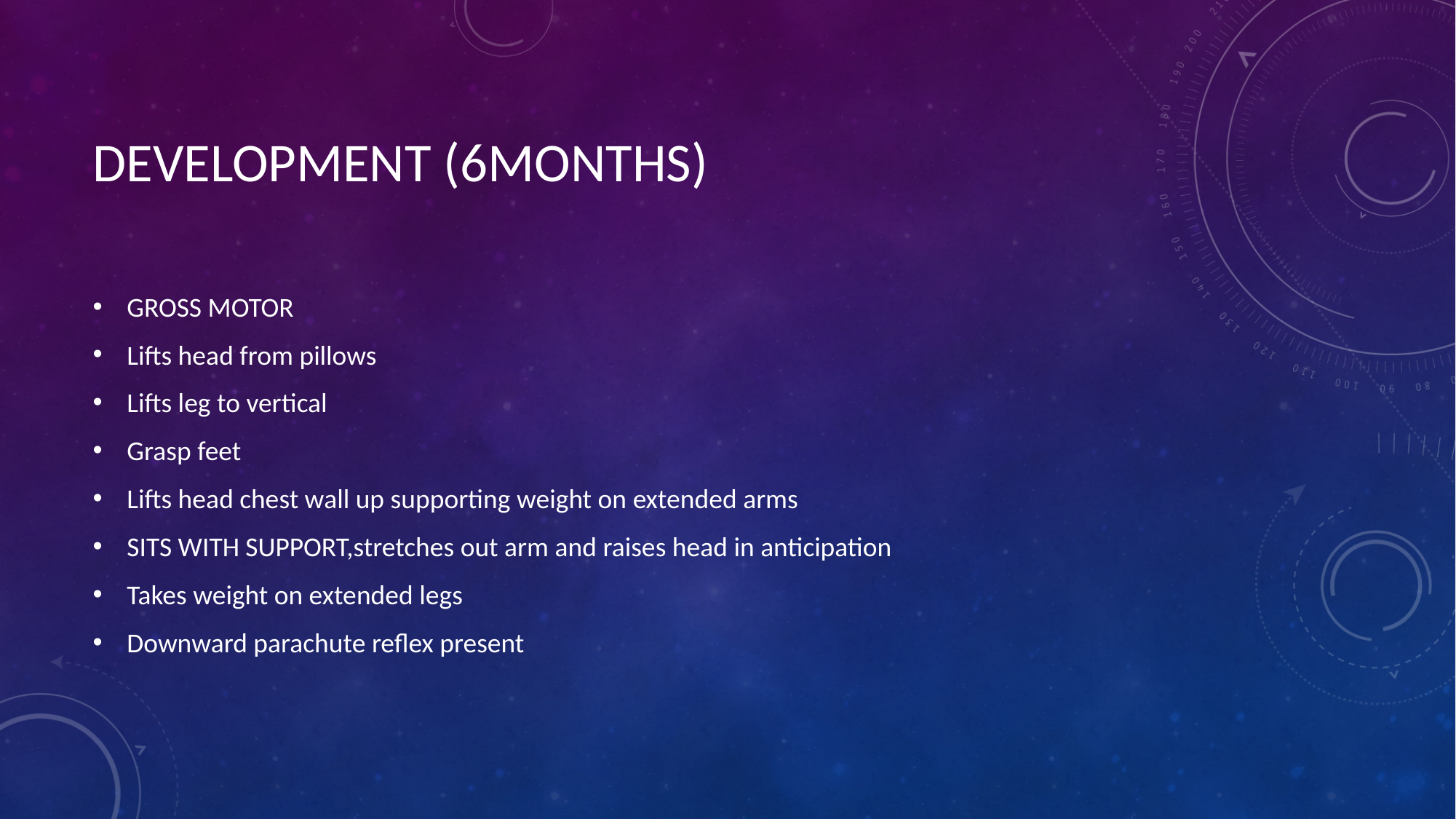

# DEVELOPMENT (6MONTHS)
GROSS MOTOR
Lifts head from pillows
Lifts leg to vertical
Grasp feet
Lifts head chest wall up supporting weight on extended arms
SITS WITH SUPPORT,stretches out arm and raises head in anticipation
Takes weight on extended legs
Downward parachute reflex present